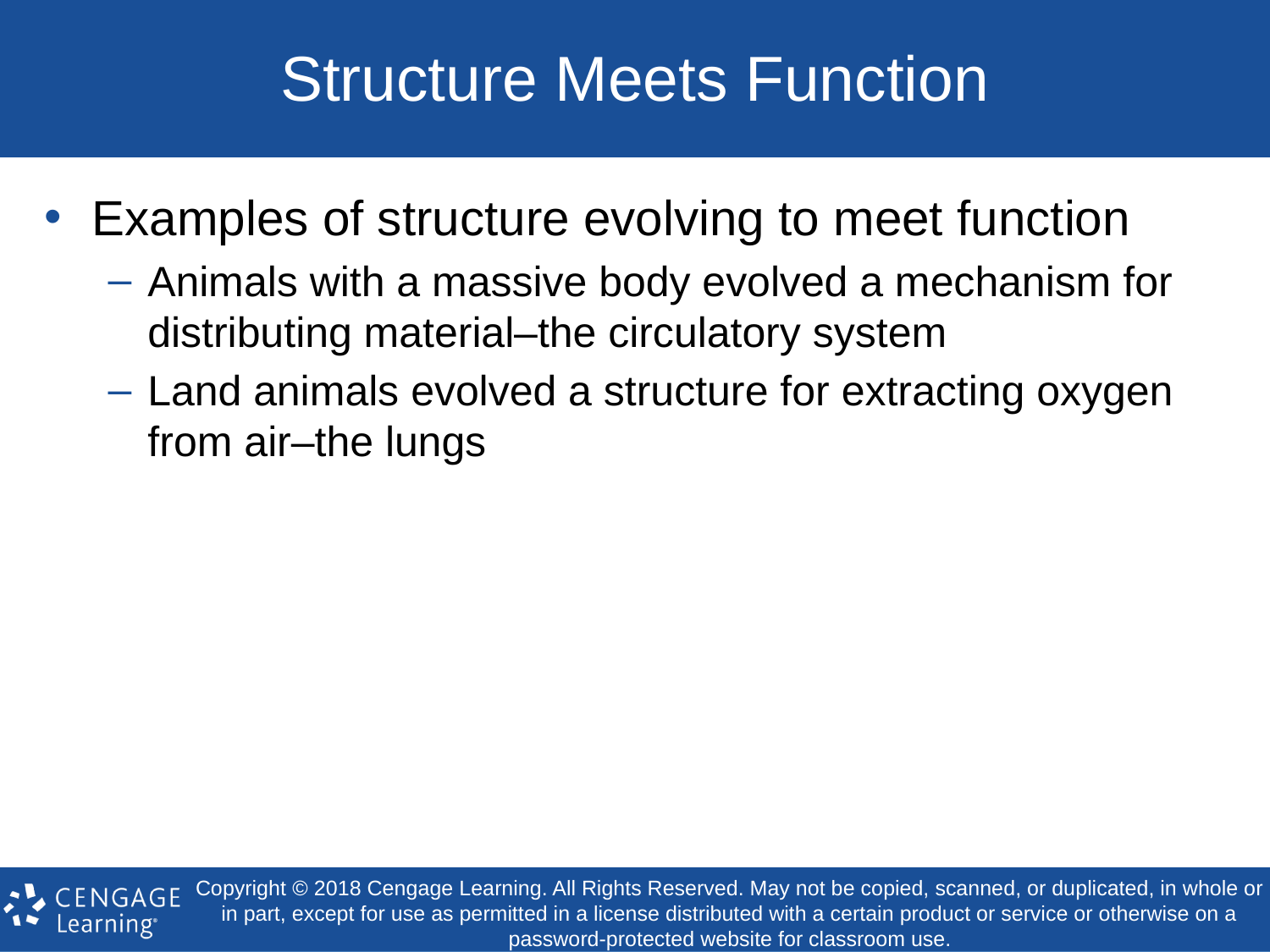

# Structure Meets Function
Examples of structure evolving to meet function
Animals with a massive body evolved a mechanism for distributing material–the circulatory system
Land animals evolved a structure for extracting oxygen from air–the lungs